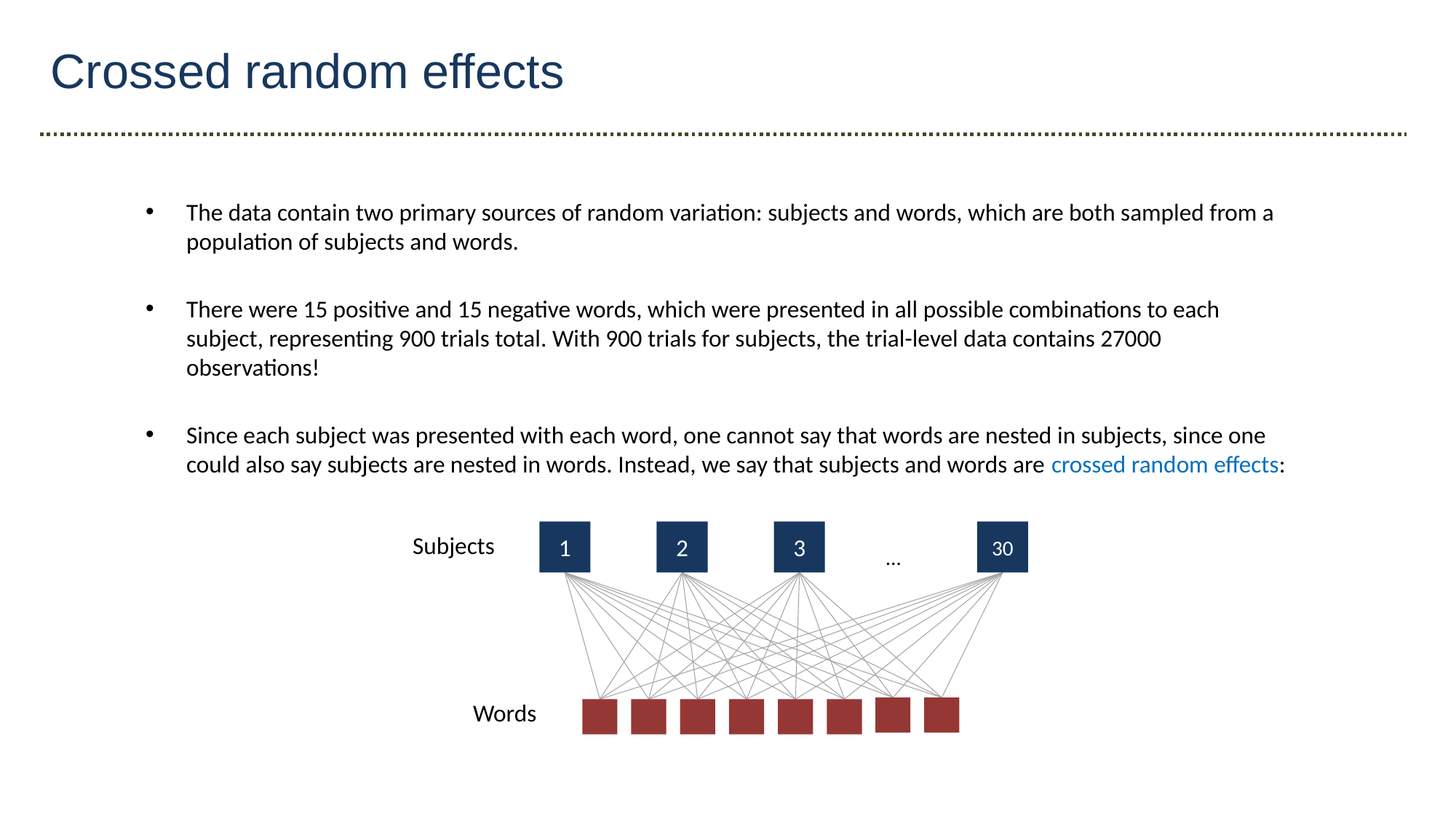

Crossed random effects
The data contain two primary sources of random variation: subjects and words, which are both sampled from a population of subjects and words.

There were 15 positive and 15 negative words, which were presented in all possible combinations to each subject, representing 900 trials total. With 900 trials for subjects, the trial-level data contains 27000 observations!

Since each subject was presented with each word, one cannot say that words are nested in subjects, since one could also say subjects are nested in words. Instead, we say that subjects and words are crossed random effects:

1
2
3
30
Subjects
…
Words